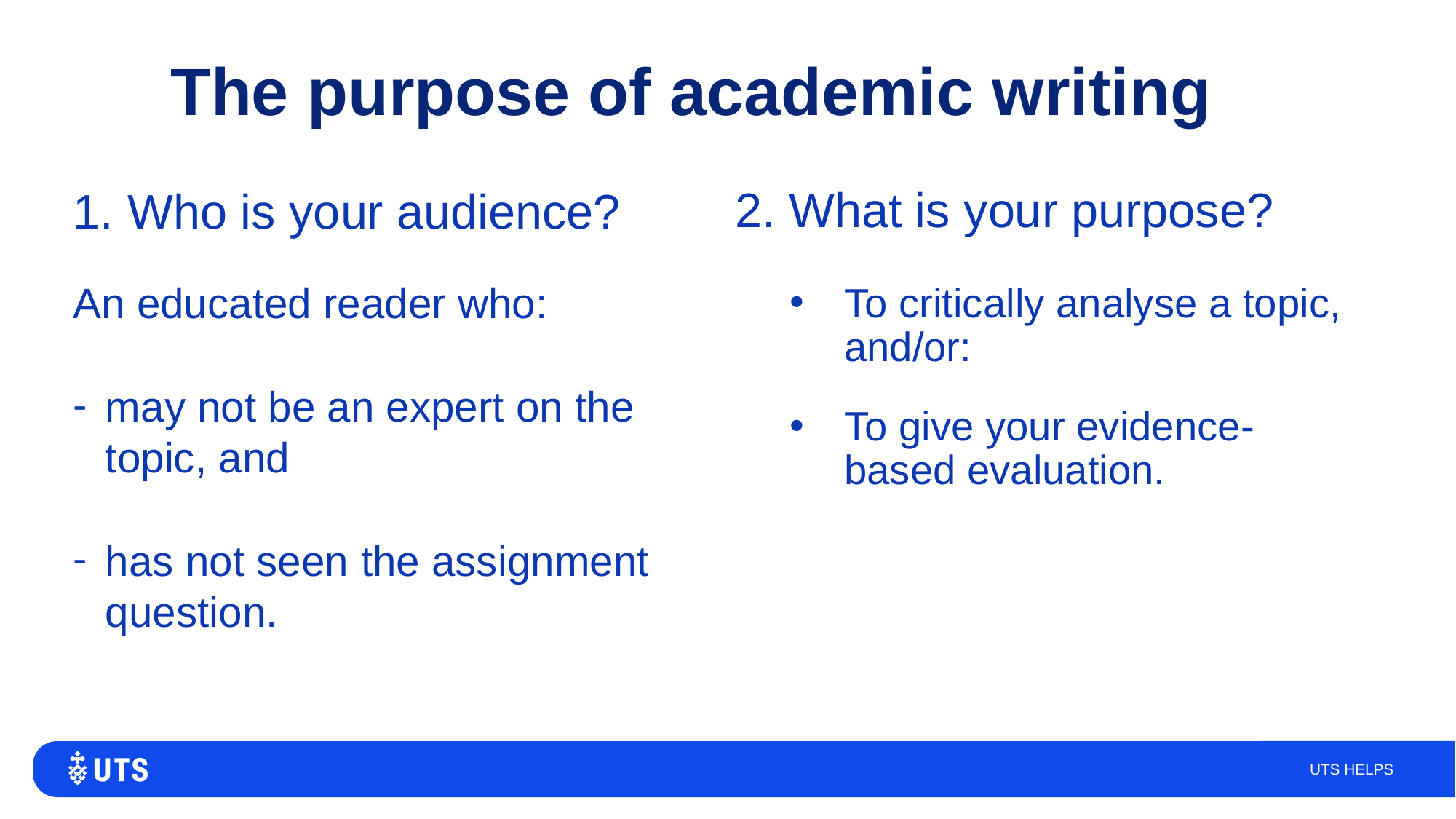

# The purpose of academic writing
2. What is your purpose?

To critically analyse a topic, and/or:

To give your evidence-based evaluation.

Who is your audience?

An educated reader who:

may not be an expert on the topic, and

has not seen the assignment question.
UTS HELPS